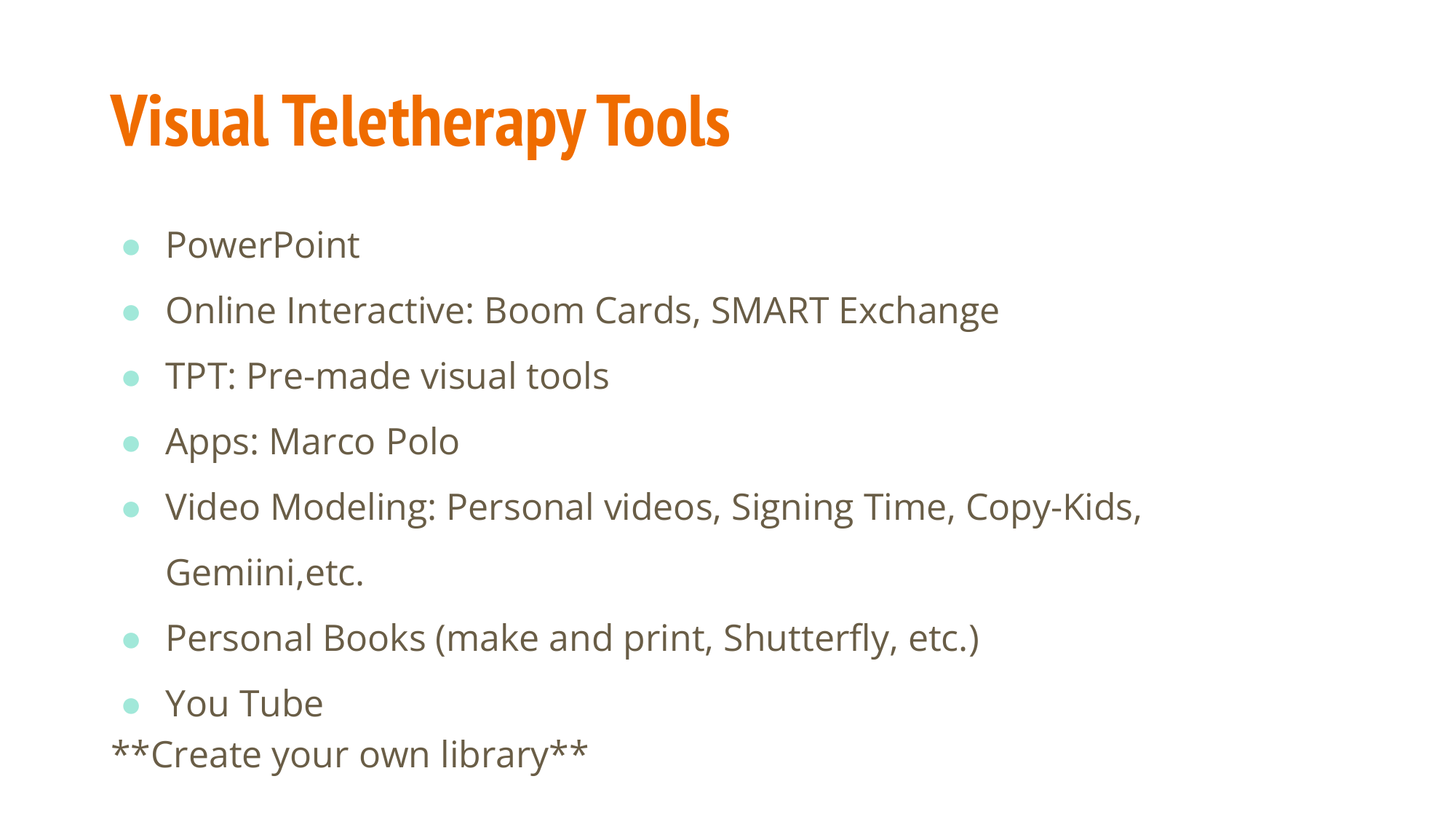

# Visual Teletherapy Tools
PowerPoint
Online Interactive: Boom Cards, SMART Exchange
TPT: Pre-made visual tools
Apps: Marco Polo
Video Modeling: Personal videos, Signing Time, Copy-Kids, Gemiini,etc.
Personal Books (make and print, Shutterfly, etc.)
You Tube
**Create your own library**